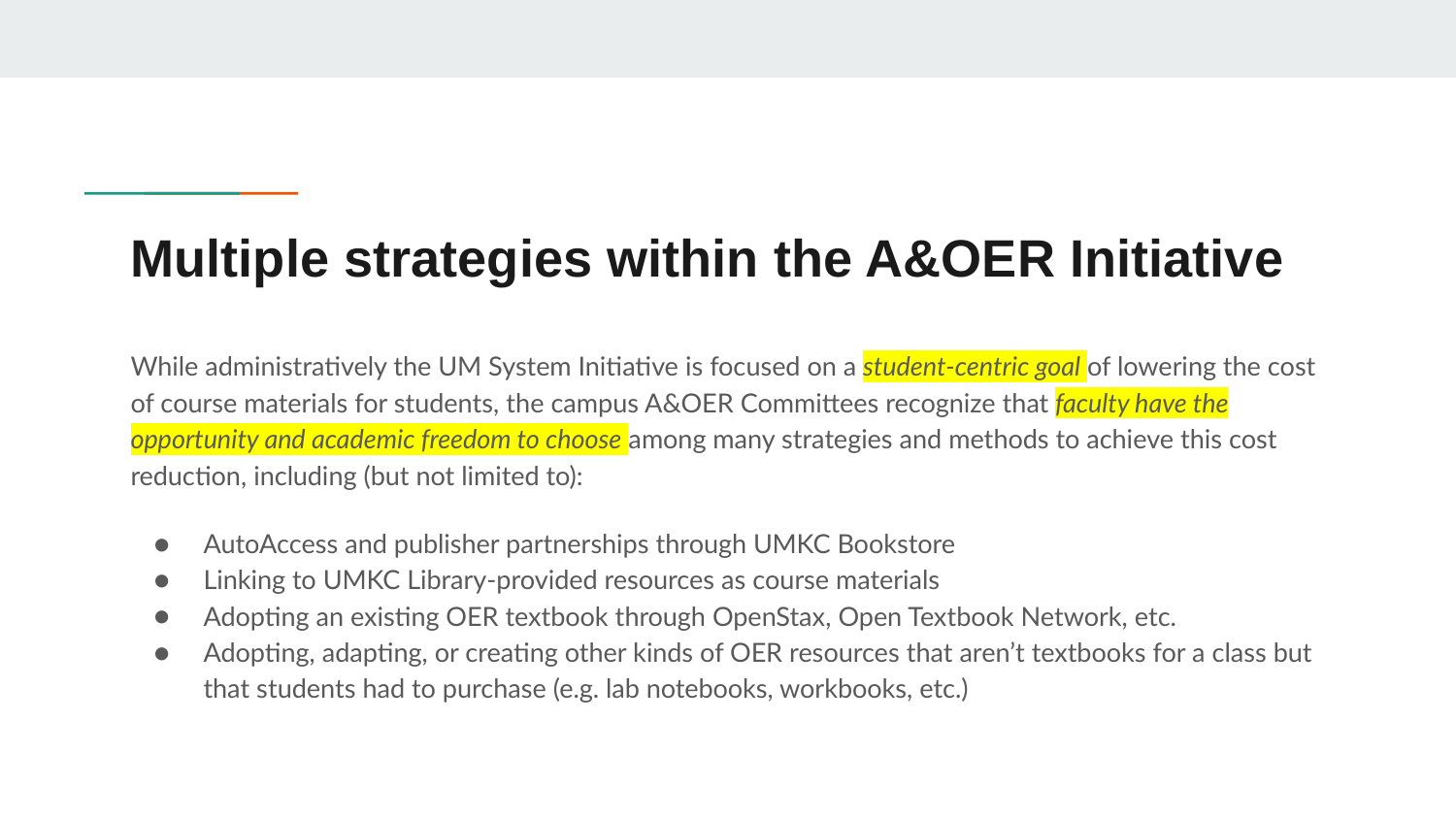

# Multiple strategies within the A&OER Initiative
While administratively the UM System Initiative is focused on a student-centric goal of lowering the cost of course materials for students, the campus A&OER Committees recognize that faculty have the opportunity and academic freedom to choose among many strategies and methods to achieve this cost reduction, including (but not limited to):
AutoAccess and publisher partnerships through UMKC Bookstore
Linking to UMKC Library-provided resources as course materials
Adopting an existing OER textbook through OpenStax, Open Textbook Network, etc.
Adopting, adapting, or creating other kinds of OER resources that aren’t textbooks for a class but that students had to purchase (e.g. lab notebooks, workbooks, etc.)